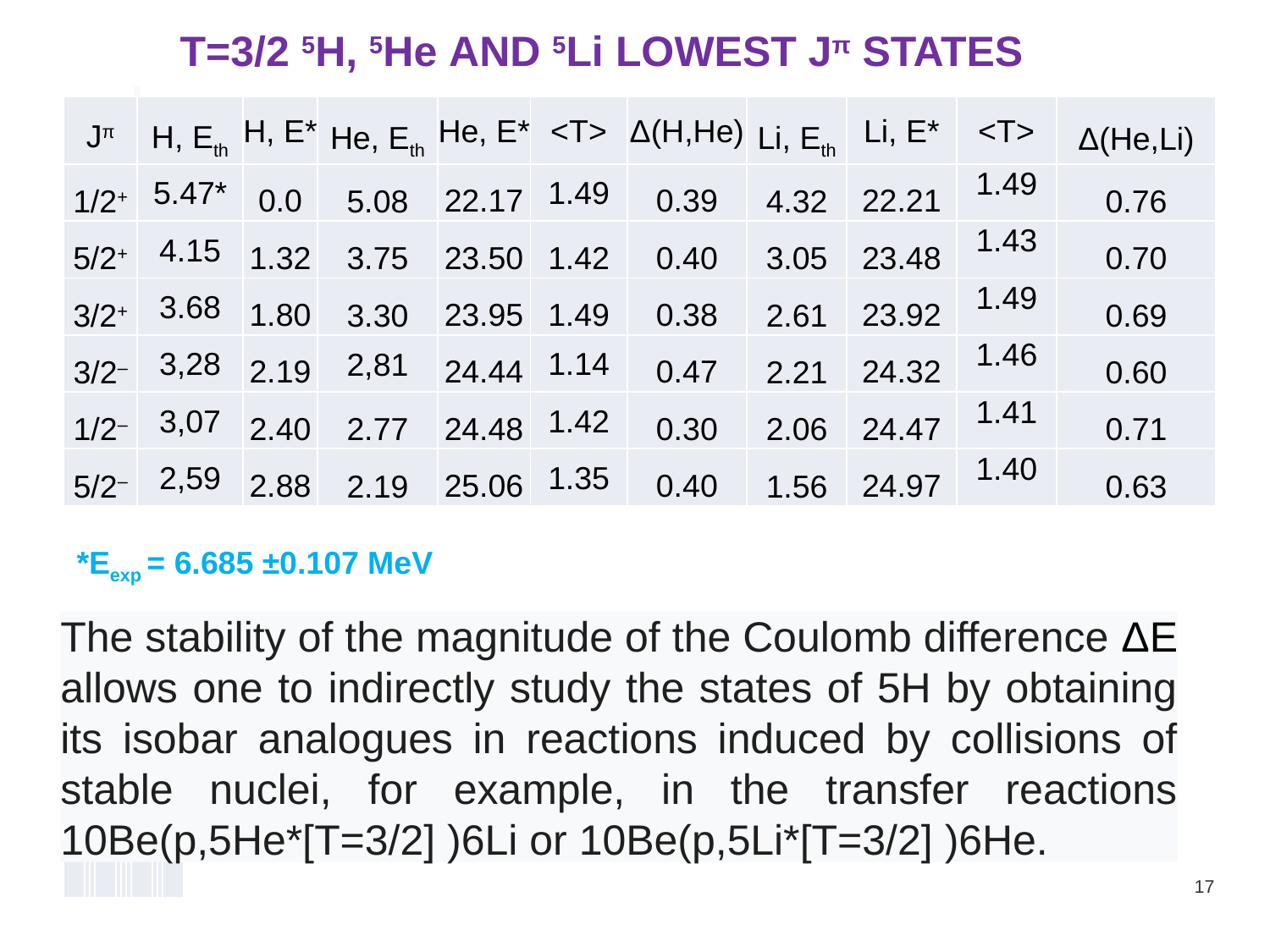

T=3/2 5H, 5He AND 5Li LOWEST Jπ STATES

| Jπ | H, Eth | H, E\* | He, Eth | He, E\* | <Т> | Δ(Н,Не) | Li, Eth | Li, E\* | <T> | Δ(Нe,Li) |
| --- | --- | --- | --- | --- | --- | --- | --- | --- | --- | --- |
| 1/2+ | 5.47\* | 0.0 | 5.08 | 22.17 | 1.49 | 0.39 | 4.32 | 22.21 | 1.49 | 0.76 |
| 5/2+ | 4.15 | 1.32 | 3.75 | 23.50 | 1.42 | 0.40 | 3.05 | 23.48 | 1.43 | 0.70 |
| 3/2+ | 3.68 | 1.80 | 3.30 | 23.95 | 1.49 | 0.38 | 2.61 | 23.92 | 1.49 | 0.69 |
| 3/2– | 3,28 | 2.19 | 2,81 | 24.44 | 1.14 | 0.47 | 2.21 | 24.32 | 1.46 | 0.60 |
| 1/2– | 3,07 | 2.40 | 2.77 | 24.48 | 1.42 | 0.30 | 2.06 | 24.47 | 1.41 | 0.71 |
| 5/2– | 2,59 | 2.88 | 2.19 | 25.06 | 1.35 | 0.40 | 1.56 | 24.97 | 1.40 | 0.63 |
|  |  |  |  |  |  |
| --- | --- | --- | --- | --- | --- |
|  |  |  |  |  |  |
|  |  |  |  |  |  |
|  |  |  |  |  |  |
|  |  |  |  |  |  |
|  |  |  |  |  |  |
|  |  |  |  |  |  |
|  |  |  |  |  |  |

*Eexp = 6.685 ±0.107 MeV
The stability of the magnitude of the Coulomb difference ΔE allows one to indirectly study the states of 5H by obtaining its isobar analogues in reactions induced by collisions of stable nuclei, for example, in the transfer reactions 10Be(p,5He*[T=3/2] )6Li or 10Be(p,5Li*[T=3/2] )6He.
|  |  |  |  |  |  |  |  |  |  |  |
| --- | --- | --- | --- | --- | --- | --- | --- | --- | --- | --- |
|  |  |  |  |  |  |  |  |  |  |  |
|  |  |  |  |  |  |  |  |  |  |  |